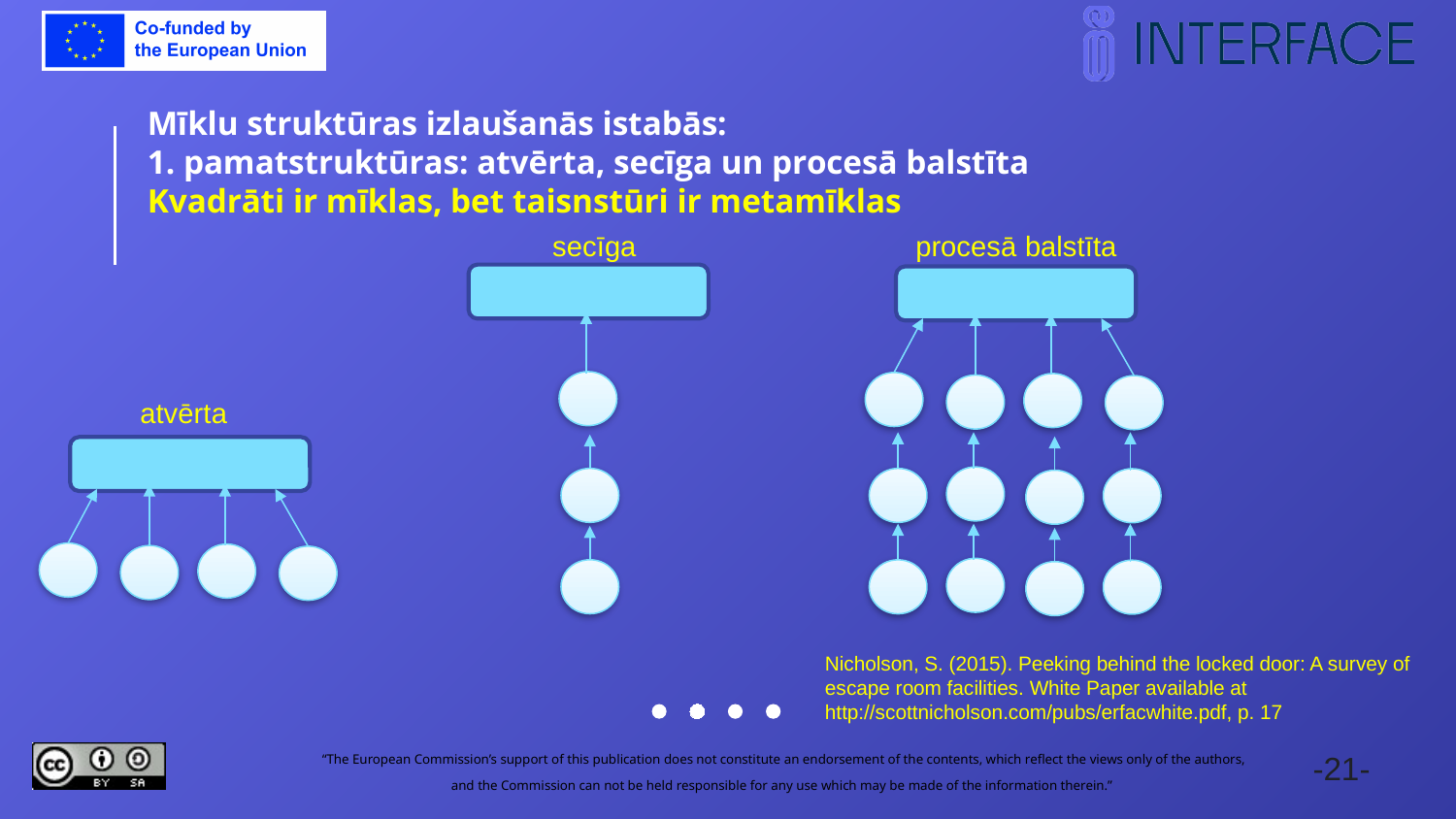

Mīklu struktūras izlaušanās istabās:
1. pamatstruktūras: atvērta, secīga un procesā balstīta
Kvadrāti ir mīklas, bet taisnstūri ir metamīklas
secīga
procesā balstīta

atvērta

Nicholson, S. (2015). Peeking behind the locked door: A survey of escape room facilities. White Paper available at http://scottnicholson.com/pubs/erfacwhite.pdf, p. 17